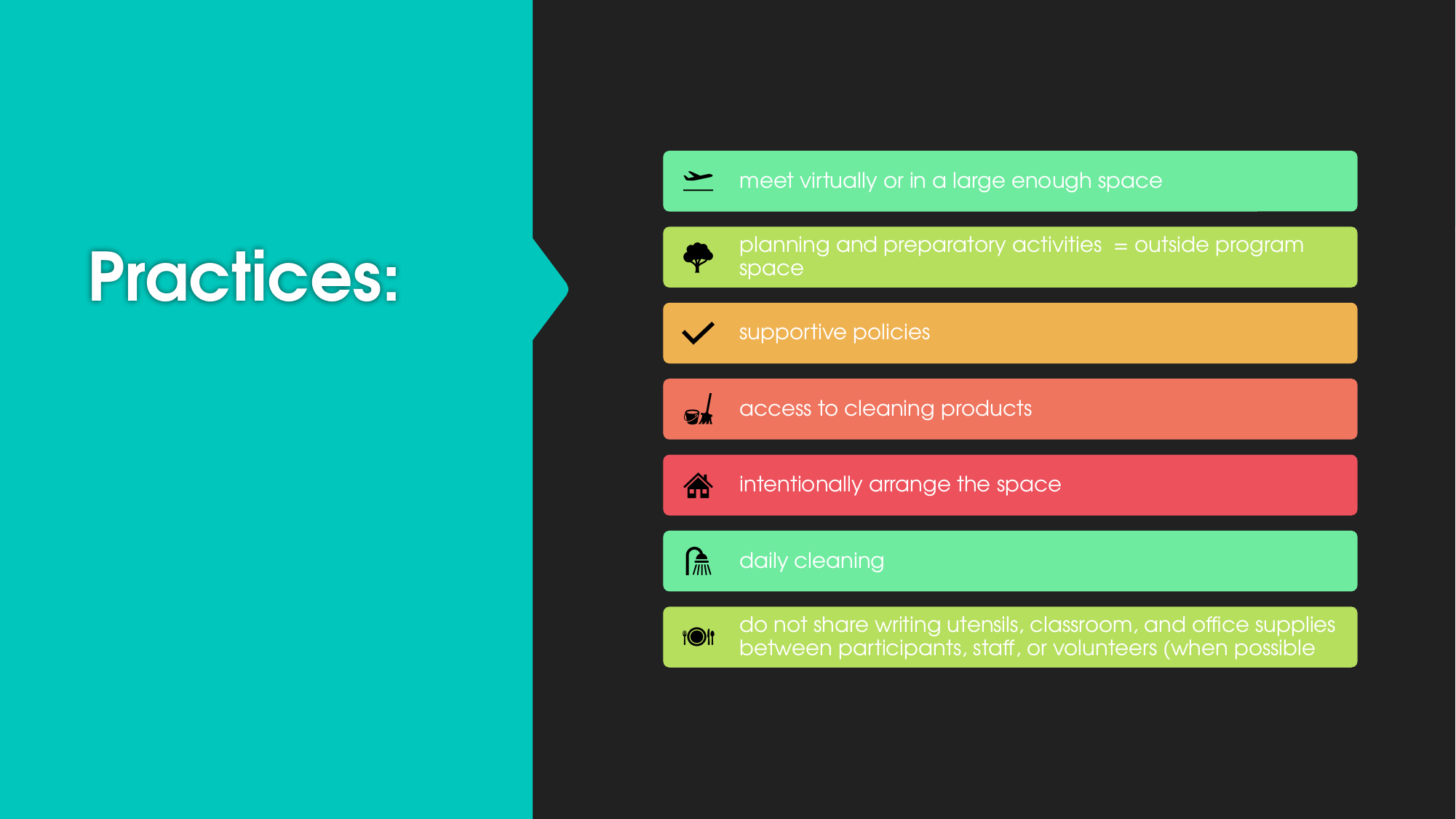

meet virtually or in a large enough space
planning and preparatory activities  = outside program space
supportive policies
access to cleaning products
intentionally arrange the space
daily cleaning
do not share writing utensils, classroom, and office supplies between participants, staff, or volunteers (when possible
# Practices: